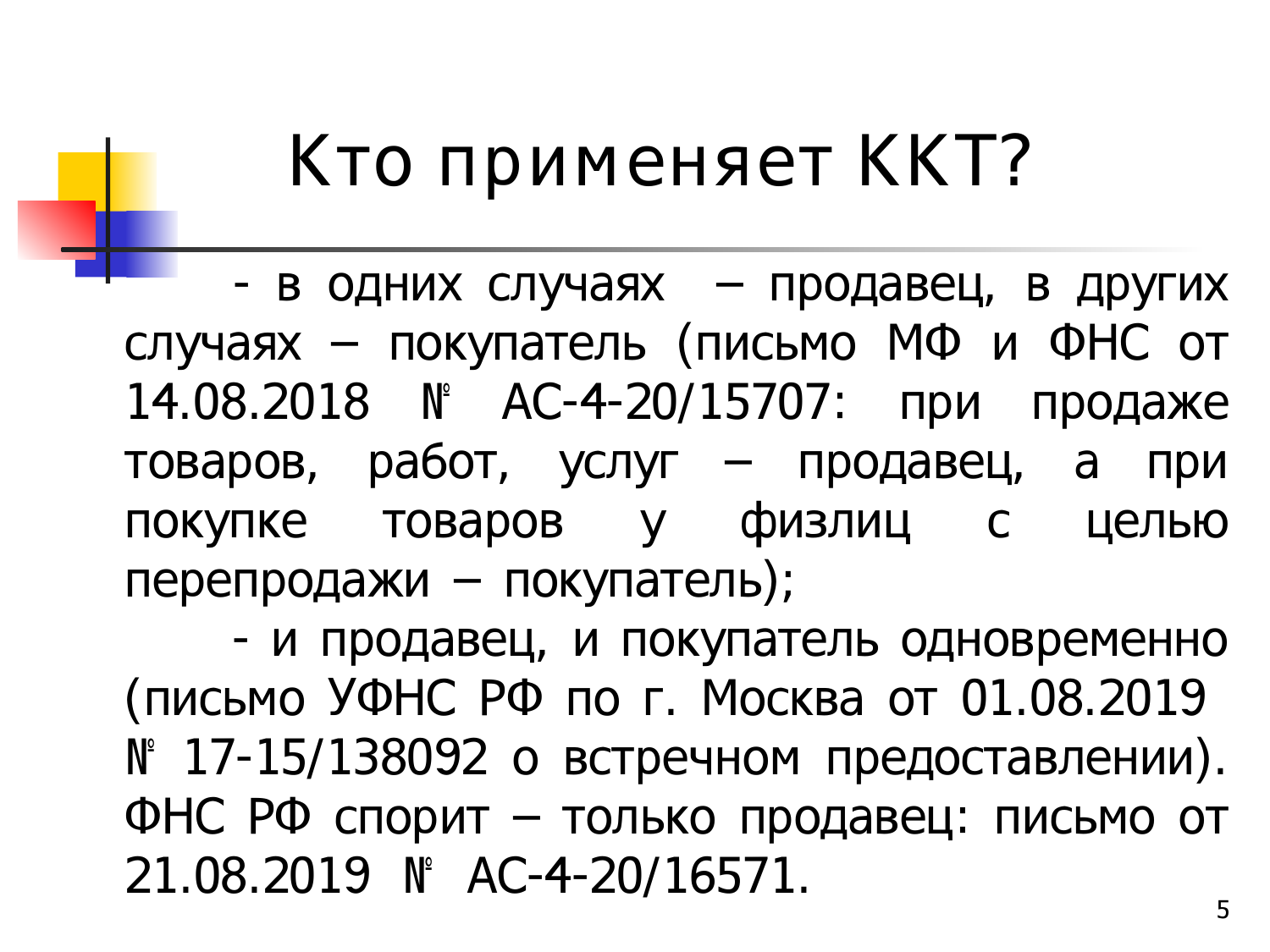

Кто применяет ККТ?
# - в одних случаях  – продавец, в других случаях – покупатель (письмо МФ и ФНС от 14.08.2018 № АС-4-20/15707: при продаже товаров, работ, услуг – продавец, а при покупке товаров у физлиц с целью перепродажи – покупатель); ААААААААААААА - и продавец, и покупатель одновременно (письмо УФНС РФ по г. Москва от 01.08.2019 № 17-15/138092 о встречном предоставлении). ФНС РФ спорит – только продавец: письмо от 21.08.2019 № АС-4-20/16571.ААААААААААААА
5